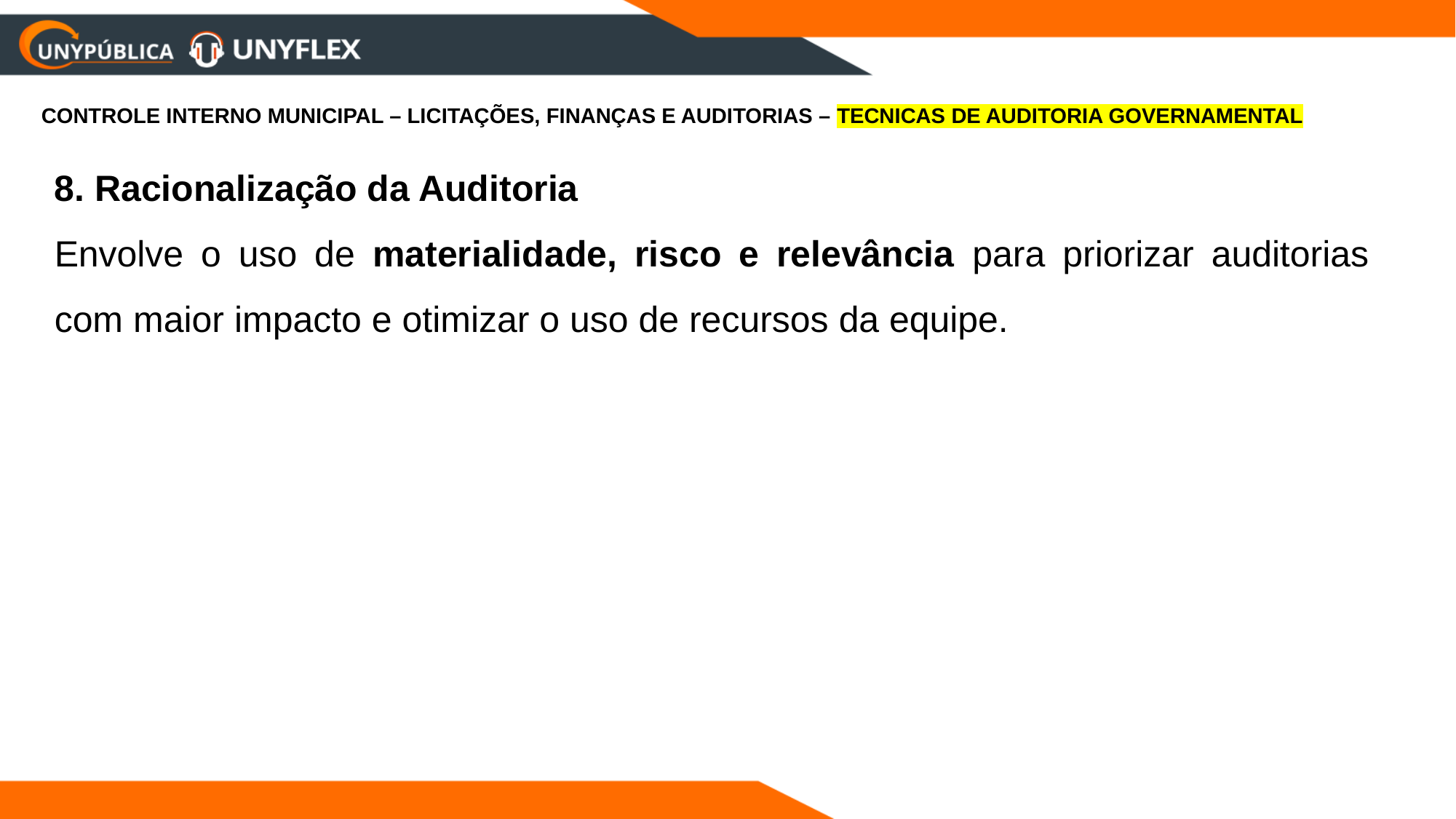

CONTROLE INTERNO MUNICIPAL – LICITAÇÕES, FINANÇAS E AUDITORIAS – TECNICAS DE AUDITORIA GOVERNAMENTAL
8. Racionalização da Auditoria
Envolve o uso de materialidade, risco e relevância para priorizar auditorias com maior impacto e otimizar o uso de recursos da equipe.